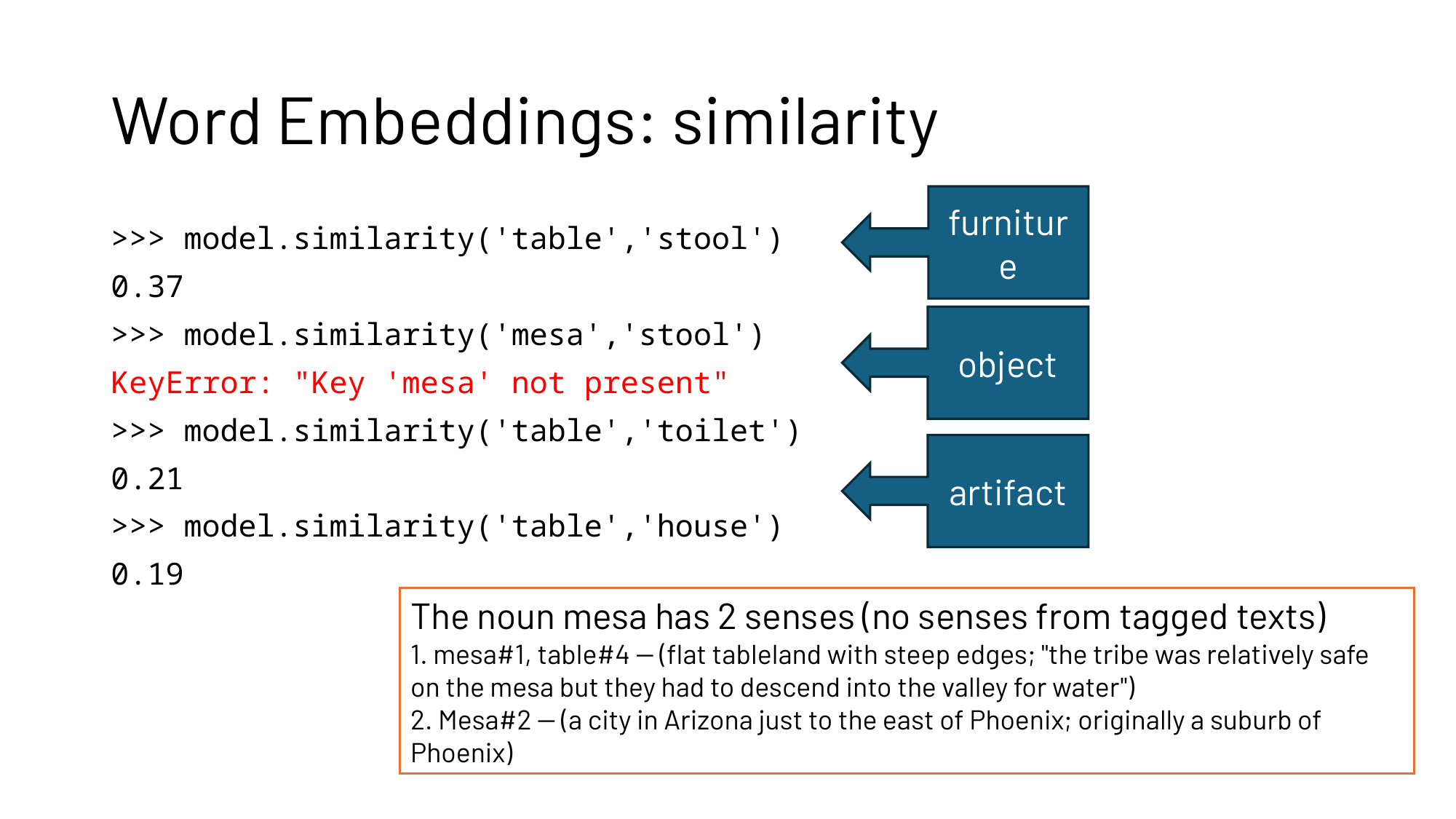

# Word Embeddings: similarity
furniture
>>> model.similarity('table','stool')
0.37
>>> model.similarity('mesa','stool')
KeyError: "Key 'mesa' not present"
>>> model.similarity('table','toilet')
0.21
>>> model.similarity('table','house')
0.19
object
artifact
The noun mesa has 2 senses (no senses from tagged texts)
1. mesa#1, table#4 -- (flat tableland with steep edges; "the tribe was relatively safe on the mesa but they had to descend into the valley for water")
2. Mesa#2 -- (a city in Arizona just to the east of Phoenix; originally a suburb of Phoenix)